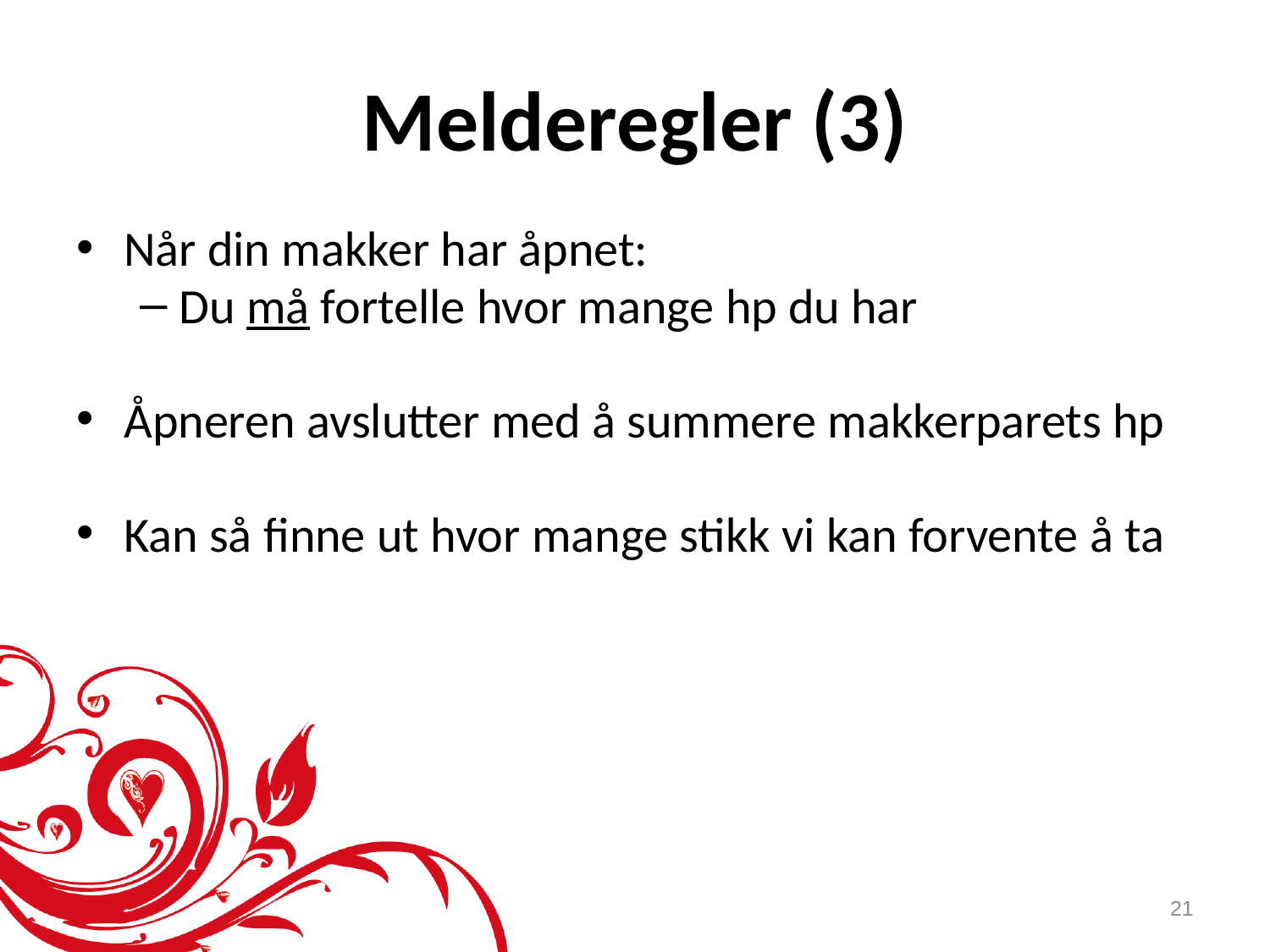

# Melderegler (3)
Når din makker har åpnet:
Du må fortelle hvor mange hp du har

Åpneren avslutter med å summere makkerparets hp

Kan så finne ut hvor mange stikk vi kan forvente å ta
21